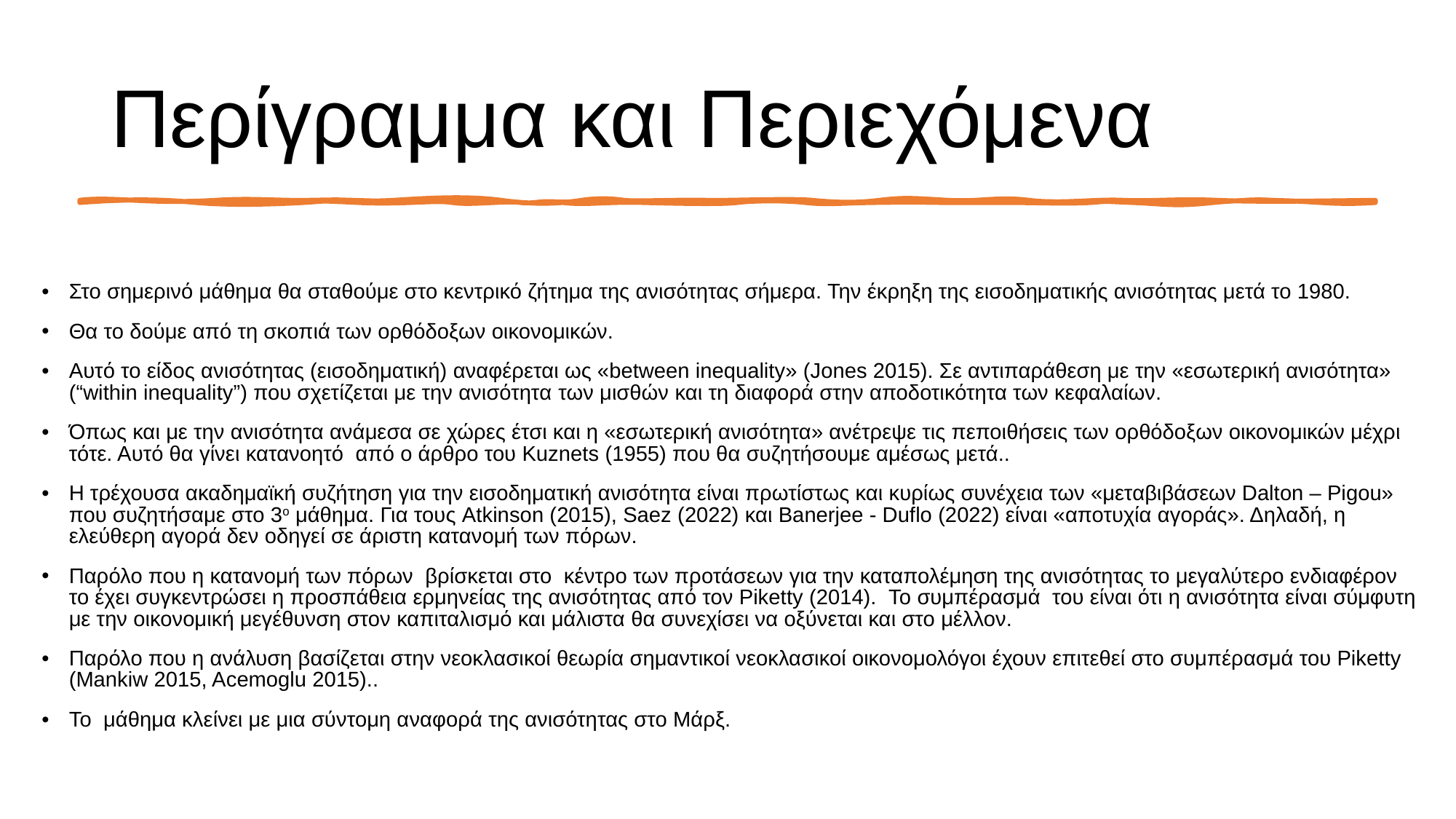

# Περίγραμμα και Περιεχόμενα

Στο σημερινό μάθημα θα σταθούμε στο κεντρικό ζήτημα της ανισότητας σήμερα. Την έκρηξη της εισοδηματικής ανισότητας μετά το 1980.
Θα το δούμε από τη σκοπιά των ορθόδοξων οικονομικών.
Αυτό το είδος ανισότητας (εισοδηματική) αναφέρεται ως «between inequality» (Jones 2015). Σε αντιπαράθεση με την «εσωτερική ανισότητα» (“within inequality”) που σχετίζεται με την ανισότητα των μισθών και τη διαφορά στην αποδοτικότητα των κεφαλαίων.
Όπως και με την ανισότητα ανάμεσα σε χώρες έτσι και η «εσωτερική ανισότητα» ανέτρεψε τις πεποιθήσεις των ορθόδοξων οικονομικών μέχρι τότε. Αυτό θα γίνει κατανοητό  από ο άρθρο του Kuznets (1955) που θα συζητήσουμε αμέσως μετά..
Η τρέχουσα ακαδημαϊκή συζήτηση για την εισοδηματική ανισότητα είναι πρωτίστως και κυρίως συνέχεια των «μεταβιβάσεων Dalton – Pigou» που συζητήσαμε στο 3ο μάθημα. Για τους Atkinson (2015), Saez (2022) και Banerjee - Duflo (2022) είναι «αποτυχία αγοράς». Δηλαδή, η ελεύθερη αγορά δεν οδηγεί σε άριστη κατανομή των πόρων.
Παρόλο που η κατανομή των πόρων  βρίσκεται στο  κέντρο των προτάσεων για την καταπολέμηση της ανισότητας το μεγαλύτερο ενδιαφέρον το έχει συγκεντρώσει η προσπάθεια ερμηνείας της ανισότητας από τον Piketty (2014).  Το συμπέρασμά  του είναι ότι η ανισότητα είναι σύμφυτη με την οικονομική μεγέθυνση στον καπιταλισμό και μάλιστα θα συνεχίσει να οξύνεται και στο μέλλον.
Παρόλο που η ανάλυση βασίζεται στην νεοκλασικοί θεωρία σημαντικοί νεοκλασικοί οικονομολόγοι έχουν επιτεθεί στο συμπέρασμά του Piketty (Mankiw 2015, Acemoglu 2015)..
Το  μάθημα κλείνει με μια σύντομη αναφορά της ανισότητας στο Μάρξ.